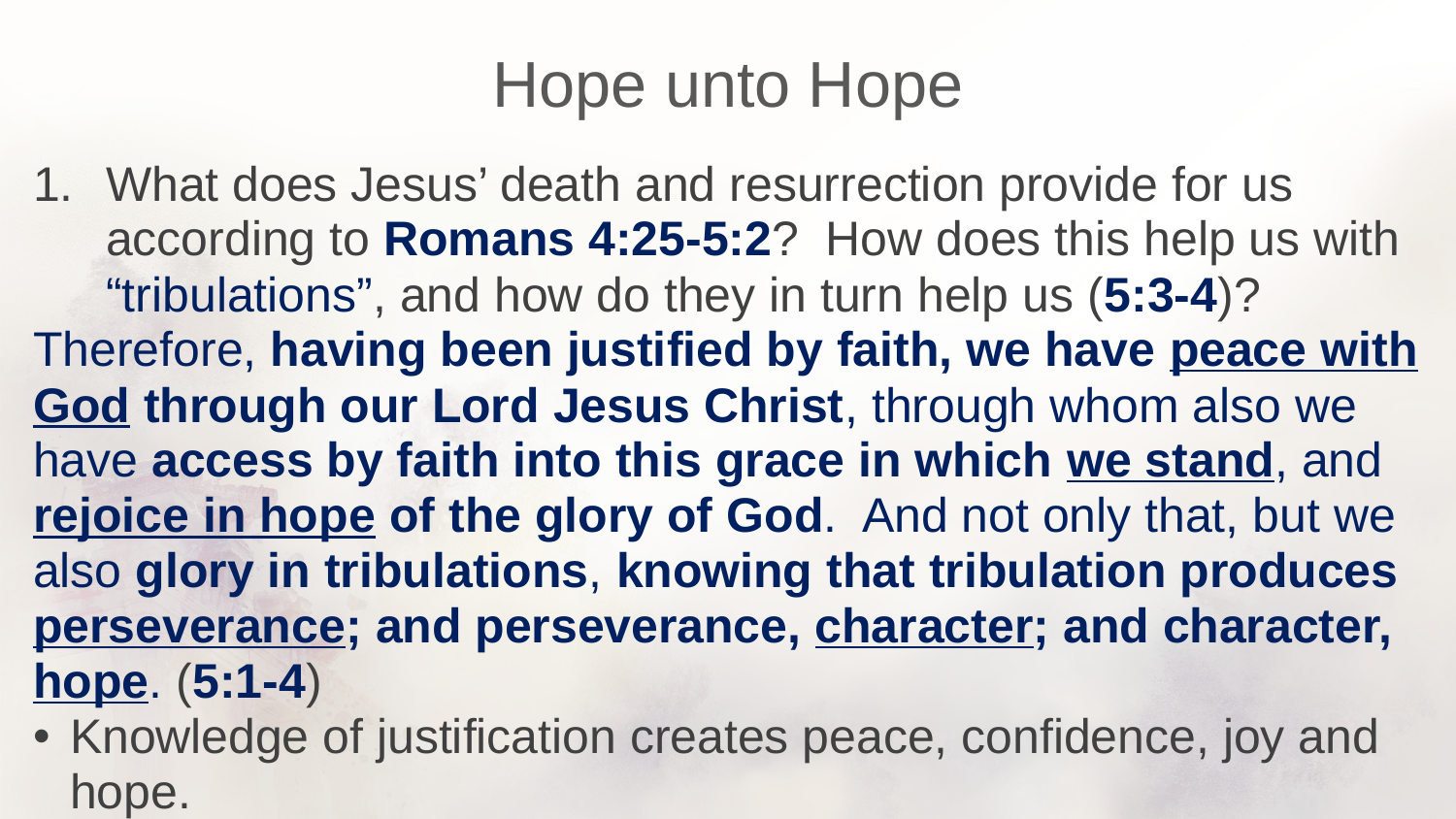

# Hope unto Hope
What does Jesus’ death and resurrection provide for us according to Romans 4:25-5:2?  How does this help us with “tribulations”, and how do they in turn help us (5:3-4)?
Therefore, having been justified by faith, we have peace with God through our Lord Jesus Christ, through whom also we have access by faith into this grace in which we stand, and rejoice in hope of the glory of God.  And not only that, but we also glory in tribulations, knowing that tribulation produces perseverance; and perseverance, character; and character, hope. (5:1-4)
Knowledge of justification creates peace, confidence, joy and hope.
Enables us to stand in tribulations, creating endurance, proof of character, and even greater hope … self-amplifying cycle.